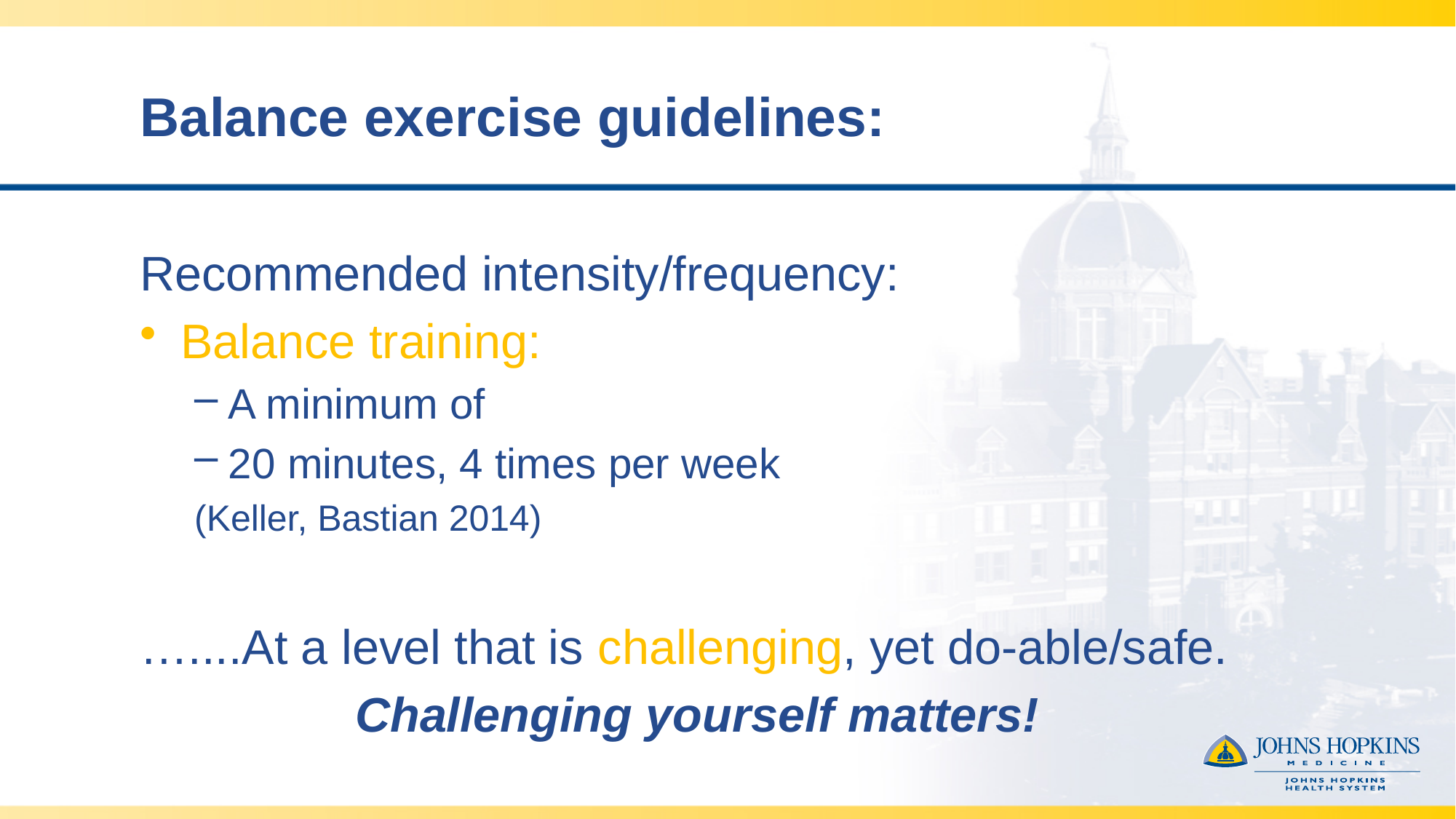

# Balance exercise guidelines:
Recommended intensity/frequency:
Balance training:
A minimum of
20 minutes, 4 times per week
(Keller, Bastian 2014)

…....At a level that is challenging, yet do-able/safe.
                Challenging yourself matters!